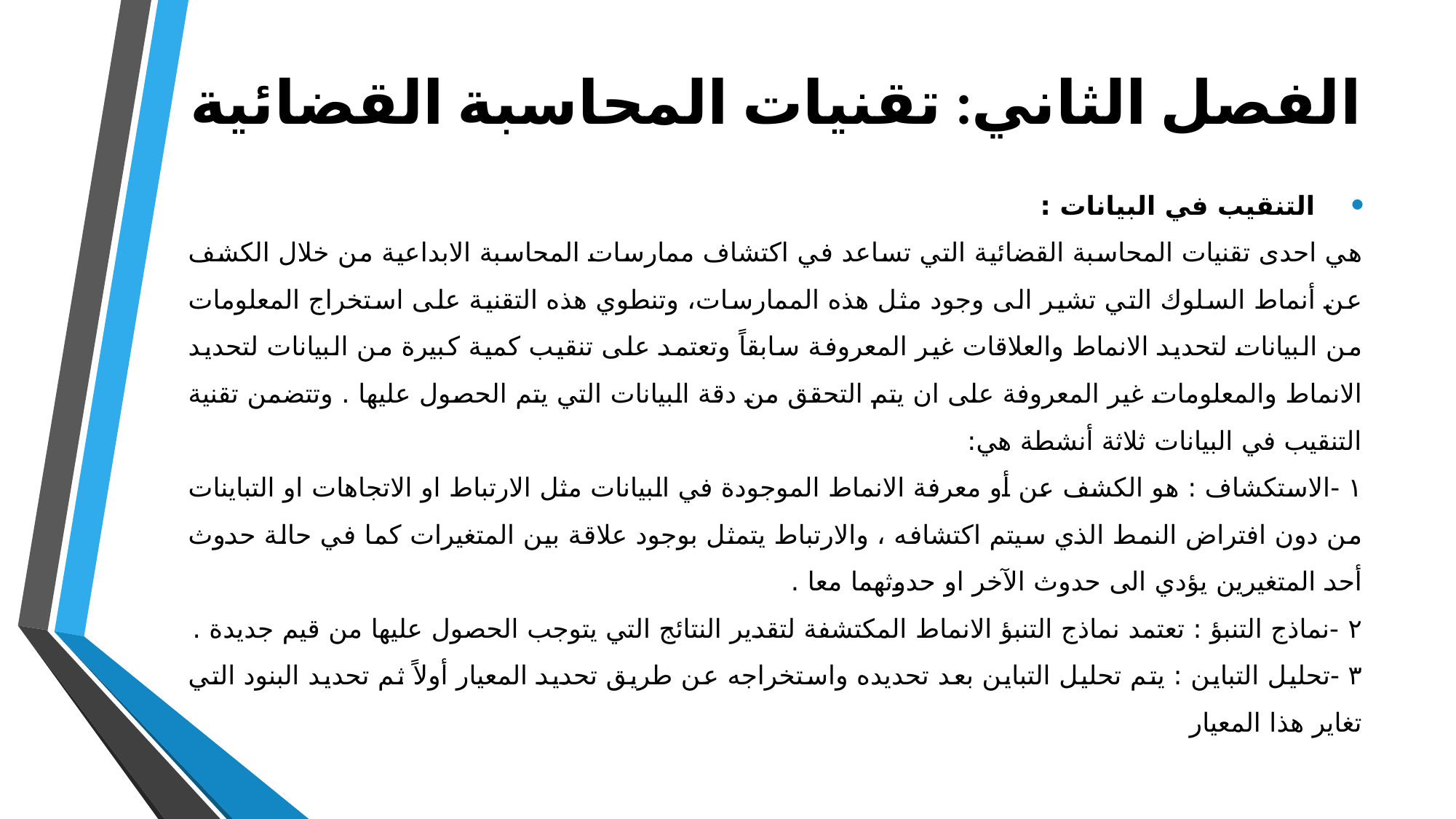

# الفصل الثاني: تقنيات المحاسبة القضائية
التنقيب في البيانات :
هي احدى تقنيات المحاسبة القضائية التي تساعد في اكتشاف ممارسات المحاسبة الابداعية من خلال الكشف عن أنماط السلوك التي تشير الى وجود مثل هذه الممارسات، وتنطوي هذه التقنية على استخراج المعلومات من البيانات لتحديد الانماط والعلاقات غير المعروفة سابقاً وتعتمد على تنقيب كمية كبيرة من البيانات لتحديد الانماط والمعلومات غير المعروفة على ان يتم التحقق من دقة البيانات التي يتم الحصول عليها . وتتضمن تقنية التنقيب في البيانات ثلاثة أنشطة هي:
١ -الاستكشاف : هو الكشف عن أو معرفة الانماط الموجودة في البيانات مثل الارتباط او الاتجاهات او التباينات من دون افتراض النمط الذي سيتم اكتشافه ، والارتباط يتمثل بوجود علاقة بين المتغيرات كما في حالة حدوث أحد المتغيرين يؤدي الى حدوث الآخر او حدوثهما معا .
٢ -نماذج التنبؤ : تعتمد نماذج التنبؤ الانماط المكتشفة لتقدير النتائج التي يتوجب الحصول عليها من قيم جديدة .
٣ -تحليل التباين : يتم تحليل التباين بعد تحديده واستخراجه عن طريق تحديد المعيار أولاً ثم تحديد البنود التي تغاير هذا المعيار